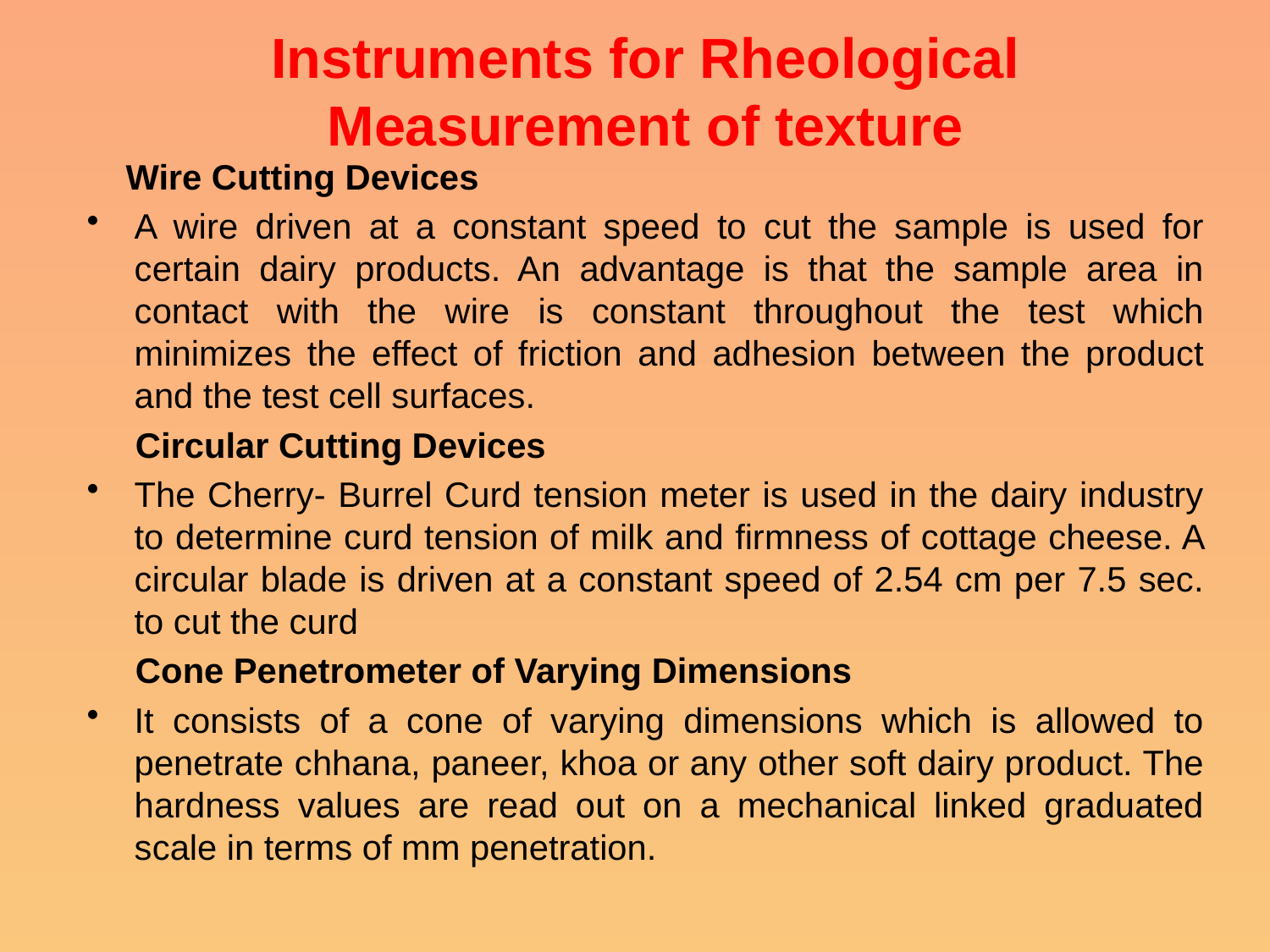

# Instruments for Rheological Measurement of texture
    Wire Cutting Devices
A wire driven at a constant speed to cut the sample is used for certain dairy products. An advantage is that the sample area in contact with the wire is constant throughout the test which minimizes the effect of friction and adhesion between the product and the test cell surfaces.
     Circular Cutting Devices
The Cherry- Burrel Curd tension meter is used in the dairy industry to determine curd tension of milk and firmness of cottage cheese. A circular blade is driven at a constant speed of 2.54 cm per 7.5 sec. to cut the curd
     Cone Penetrometer of Varying Dimensions
It consists of a cone of varying dimensions which is allowed to penetrate chhana, paneer, khoa or any other soft dairy product. The hardness values are read out on a mechanical linked graduated scale in terms of mm penetration.